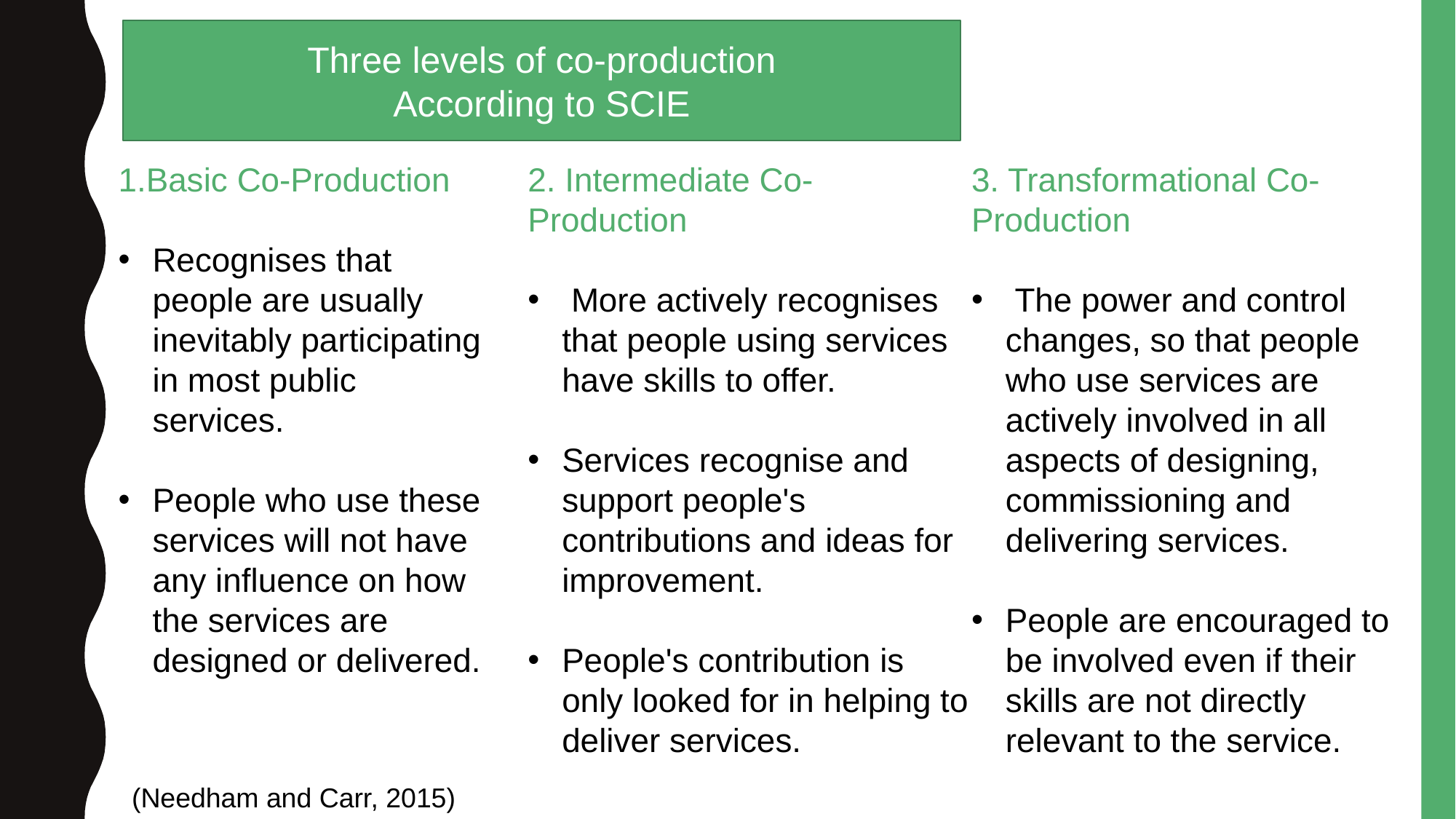

Three levels of co-production
According to SCIE
Basic Co-Production

Recognises that people are usually inevitably participating in most public services.

People who use these services will not have any influence on how the services are designed or delivered.
2. Intermediate Co-Production

 More actively recognises that people using services have skills to offer.

Services recognise and support people's contributions and ideas for improvement.

People's contribution is only looked for in helping to deliver services.
3. Transformational Co-Production

 The power and control changes, so that people who use services are actively involved in all aspects of designing, commissioning and delivering services.

People are encouraged to be involved even if their skills are not directly relevant to the service.
(Needham and Carr, 2015)